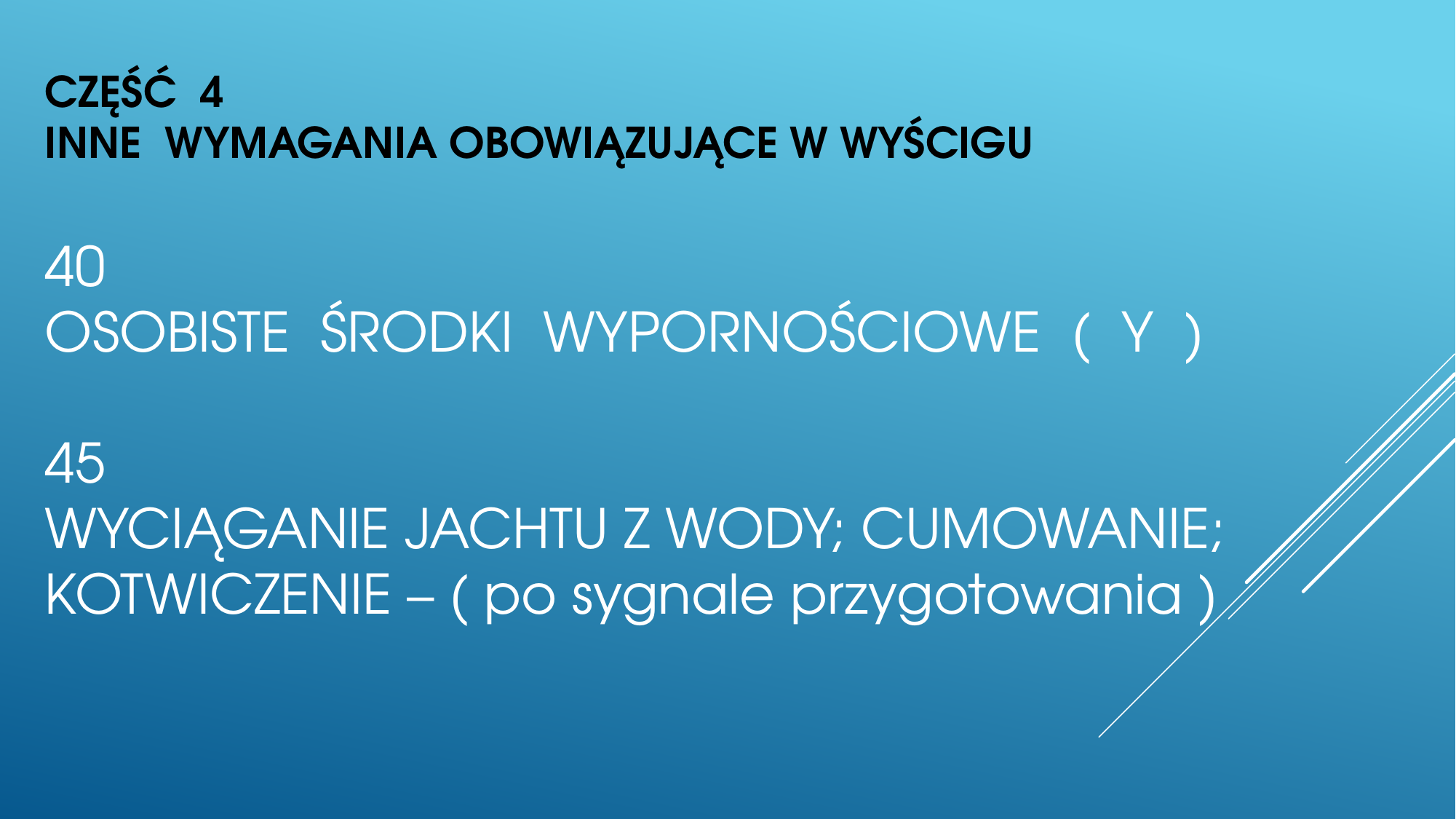

CZĘŚĆ  4
INNE  WYMAGANIA OBOWIĄZUJĄCE W WYŚCIGU

40
OSOBISTE  ŚRODKI  WYPORNOŚCIOWE  (  Y  )

45
WYCIĄGANIE JACHTU Z WODY; CUMOWANIE; KOTWICZENIE – ( po sygnale przygotowania )